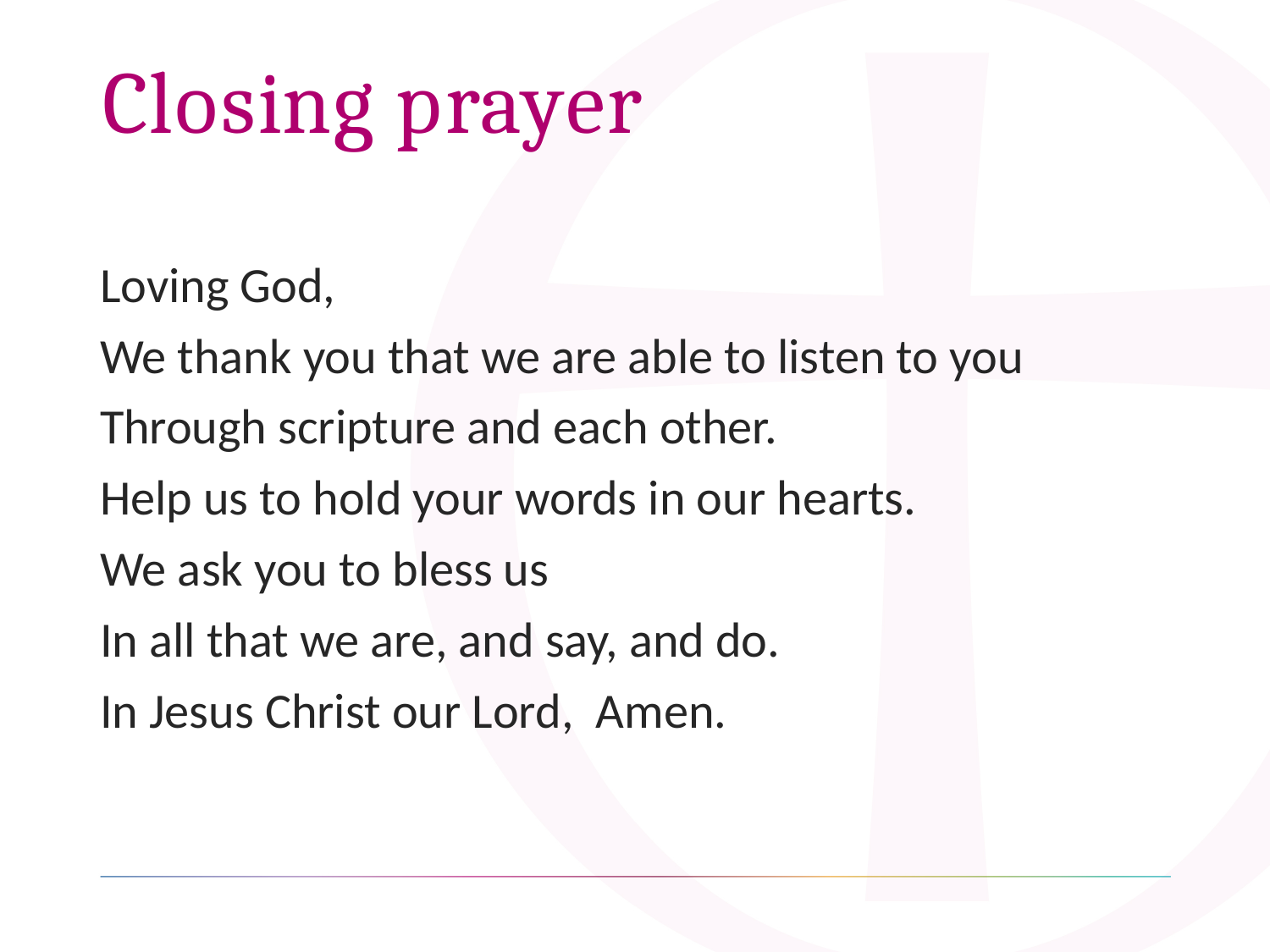

# Closing prayer
Loving God,
We thank you that we are able to listen to you
Through scripture and each other.
Help us to hold your words in our hearts.
We ask you to bless us
In all that we are, and say, and do.
In Jesus Christ our Lord,  Amen.